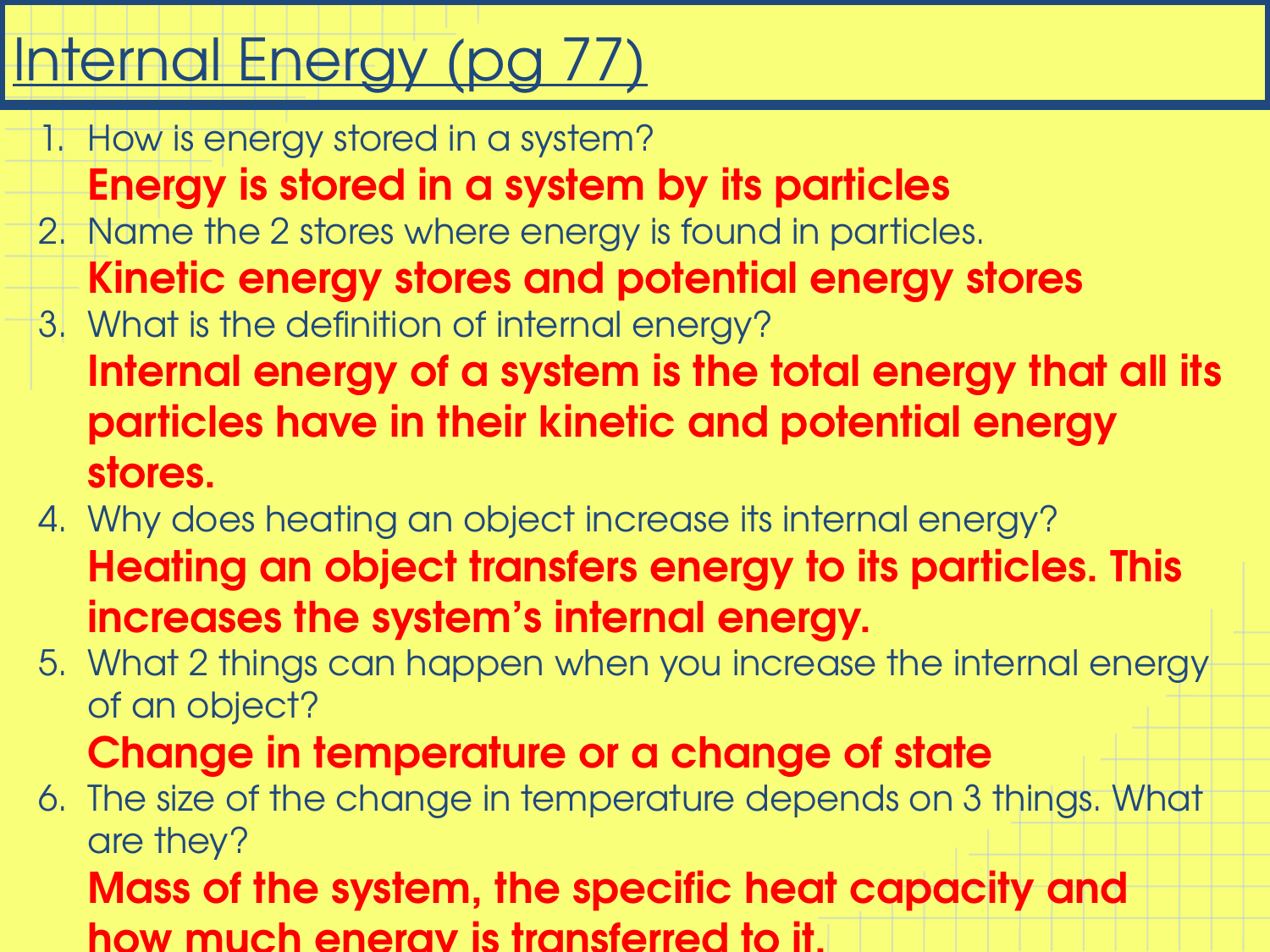

# Internal Energy (pg 77)
How is energy stored in a system?
Energy is stored in a system by its particles
Name the 2 stores where energy is found in particles.
Kinetic energy stores and potential energy stores
What is the definition of internal energy?
Internal energy of a system is the total energy that all its particles have in their kinetic and potential energy stores.
Why does heating an object increase its internal energy?
Heating an object transfers energy to its particles. This increases the system’s internal energy.
What 2 things can happen when you increase the internal energy of an object?
Change in temperature or a change of state
The size of the change in temperature depends on 3 things. What are they?
Mass of the system, the specific heat capacity and how much energy is transferred to it.